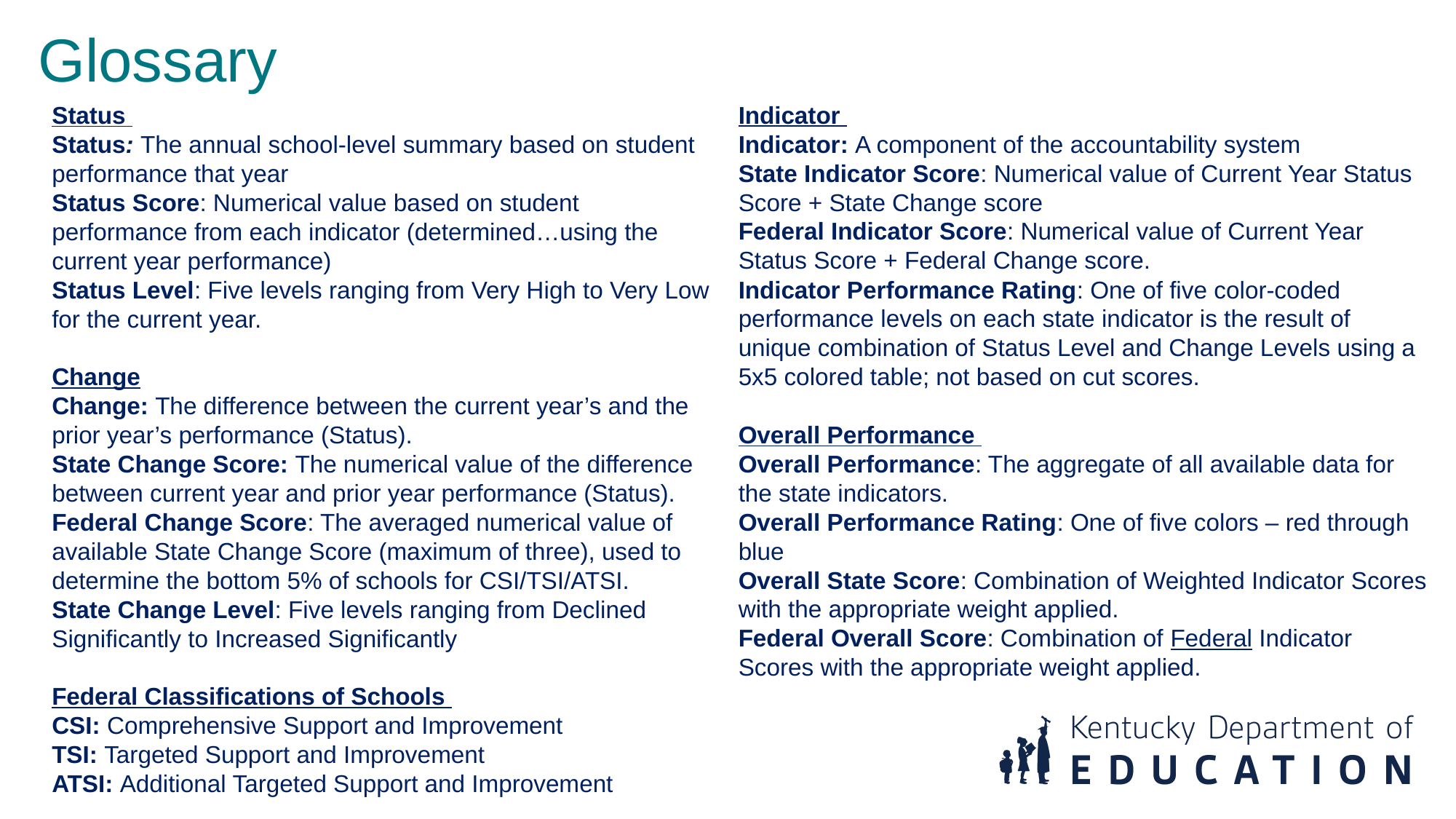

Glossary
Status
Status: The annual school-level summary based on student performance that year
Status Score: Numerical value based on student performance from each indicator (determined…using the current year performance)
Status Level: Five levels ranging from Very High to Very Low for the current year.

Change
Change: The difference between the current year’s and the prior year’s performance (Status).
State Change Score: The numerical value of the difference between current year and prior year performance (Status).
Federal Change Score: The averaged numerical value of available State Change Score (maximum of three), used to determine the bottom 5% of schools for CSI/TSI/ATSI.
State Change Level: Five levels ranging from Declined Significantly to Increased Significantly

Federal Classifications of Schools
CSI: Comprehensive Support and Improvement
TSI: Targeted Support and Improvement
ATSI: Additional Targeted Support and Improvement

Indicator
Indicator: A component of the accountability system
State Indicator Score: Numerical value of Current Year Status Score + State Change score
Federal Indicator Score: Numerical value of Current Year Status Score + Federal Change score.
Indicator Performance Rating: One of five color-coded performance levels on each state indicator is the result of unique combination of Status Level and Change Levels using a 5x5 colored table; not based on cut scores.

Overall Performance
Overall Performance: The aggregate of all available data for the state indicators.
Overall Performance Rating: One of five colors – red through blue
Overall State Score: Combination of Weighted Indicator Scores with the appropriate weight applied.
Federal Overall Score: Combination of Federal Indicator Scores with the appropriate weight applied.